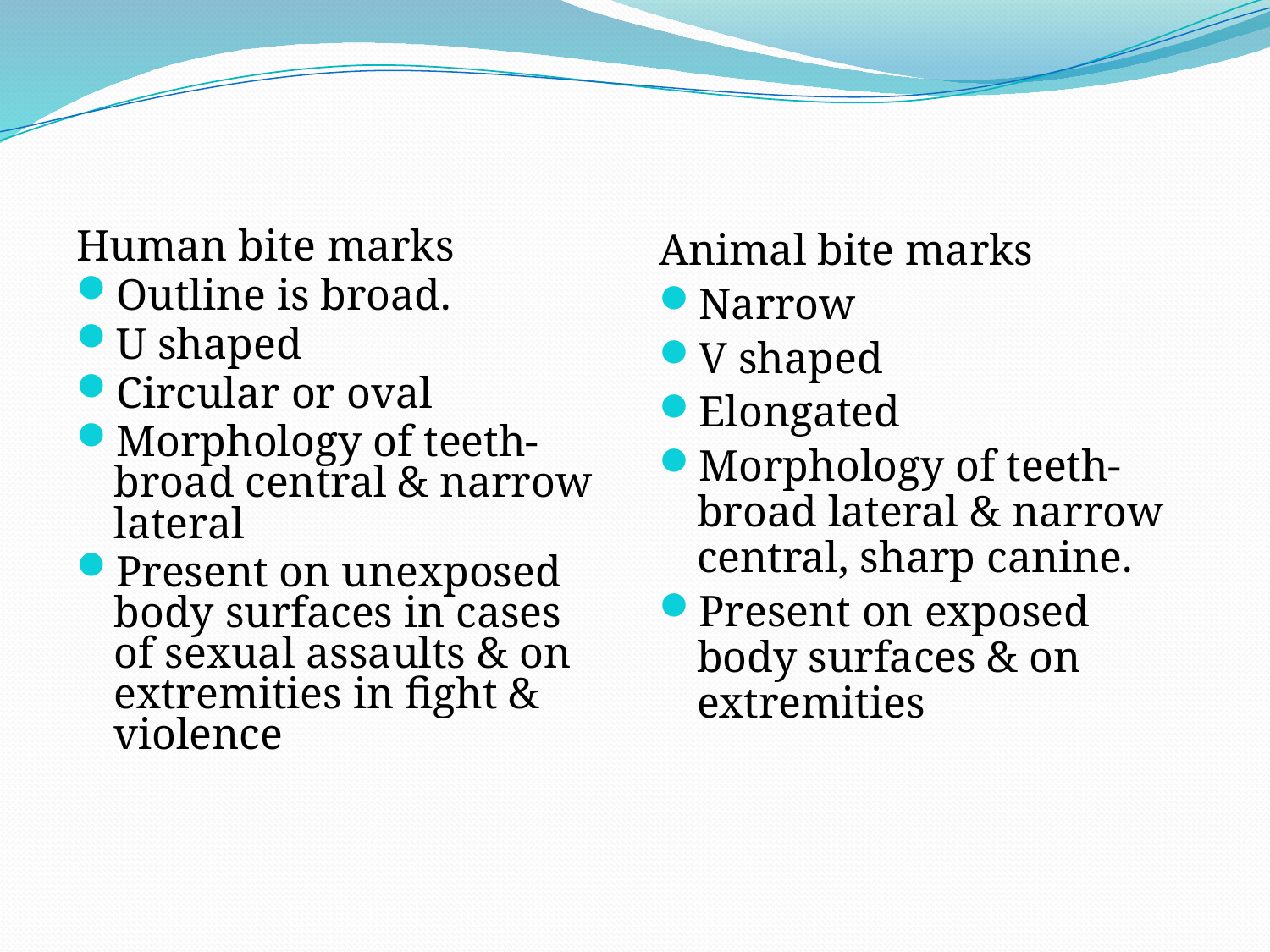

#
Human bite marks
Outline is broad.
U shaped
Circular or oval
Morphology of teeth-broad central & narrow lateral
Present on unexposed body surfaces in cases of sexual assaults & on extremities in fight & violence
Animal bite marks
Narrow
V shaped
Elongated
Morphology of teeth-broad lateral & narrow central, sharp canine.
Present on exposed body surfaces & on extremities